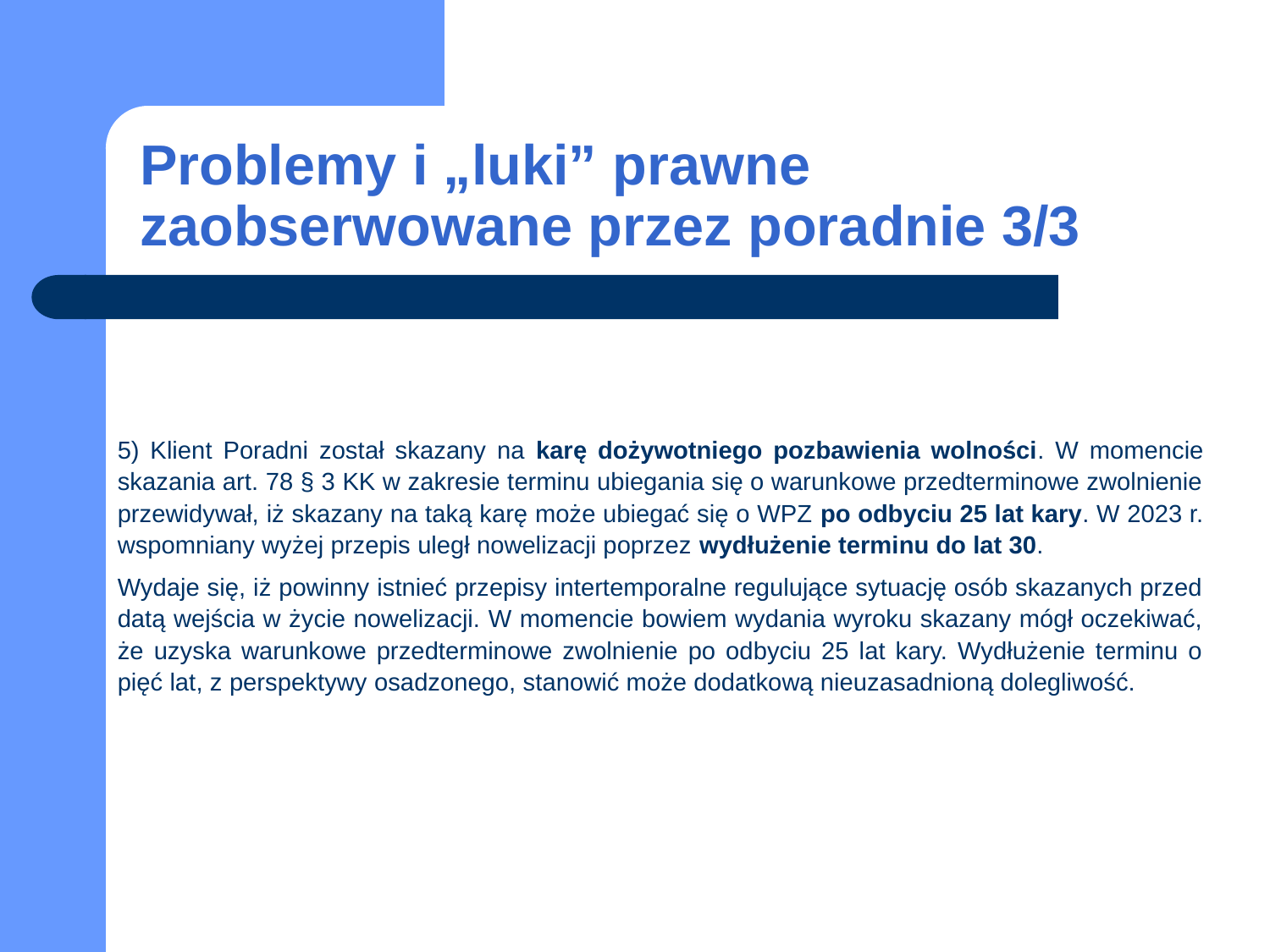

# Problemy i „luki” prawne zaobserwowane przez poradnie 3/3
5) Klient Poradni został skazany na karę dożywotniego pozbawienia wolności. W momencie skazania art. 78 § 3 KK w zakresie terminu ubiegania się o warunkowe przedterminowe zwolnienie przewidywał, iż skazany na taką karę może ubiegać się o WPZ po odbyciu 25 lat kary. W 2023 r. wspomniany wyżej przepis uległ nowelizacji poprzez wydłużenie terminu do lat 30.
Wydaje się, iż powinny istnieć przepisy intertemporalne regulujące sytuację osób skazanych przed datą wejścia w życie nowelizacji. W momencie bowiem wydania wyroku skazany mógł oczekiwać, że uzyska warunkowe przedterminowe zwolnienie po odbyciu 25 lat kary. Wydłużenie terminu o pięć lat, z perspektywy osadzonego, stanowić może dodatkową nieuzasadnioną dolegliwość.